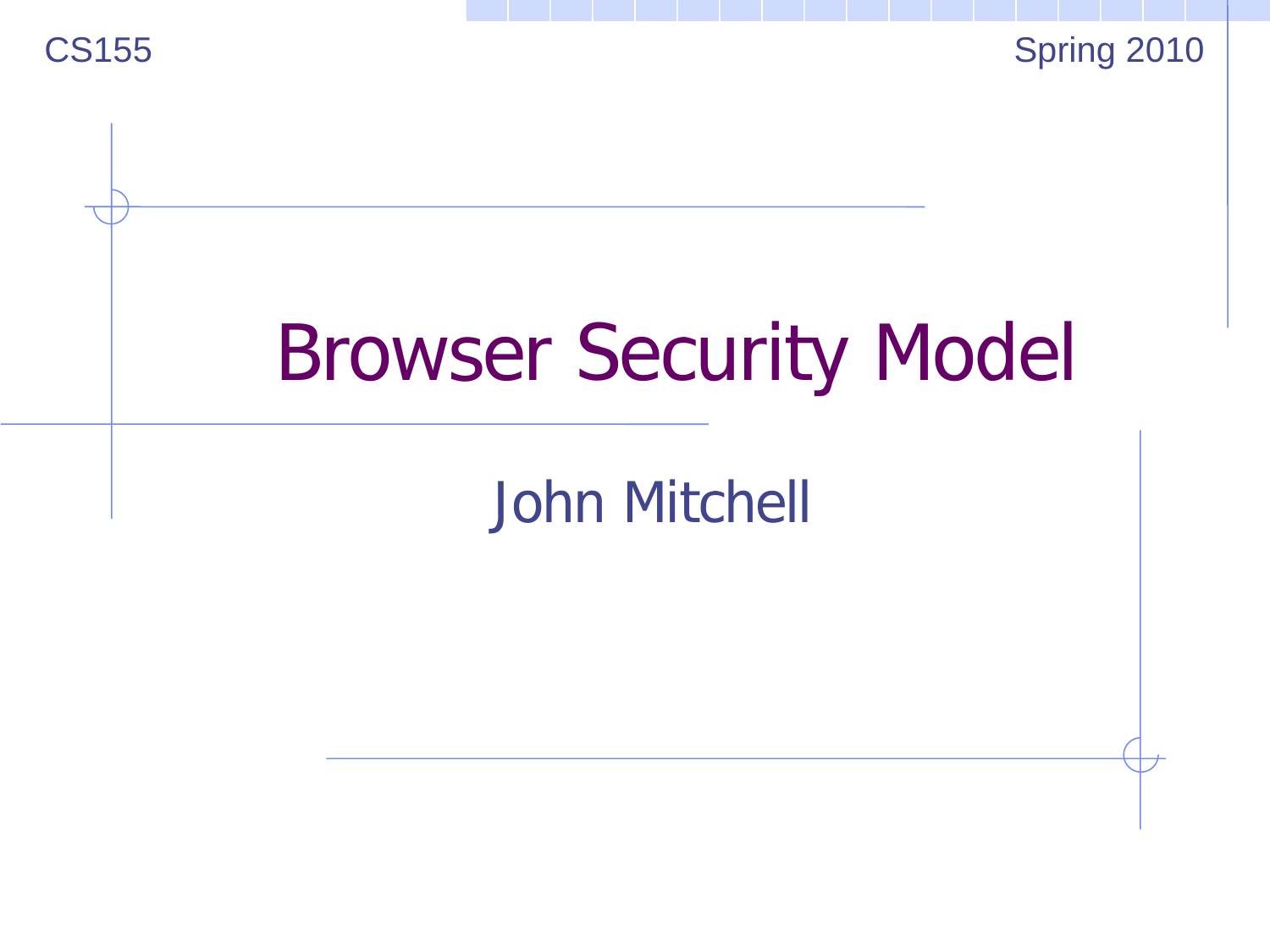

CS155
 Spring 2010
# Browser Security Model
John Mitchell